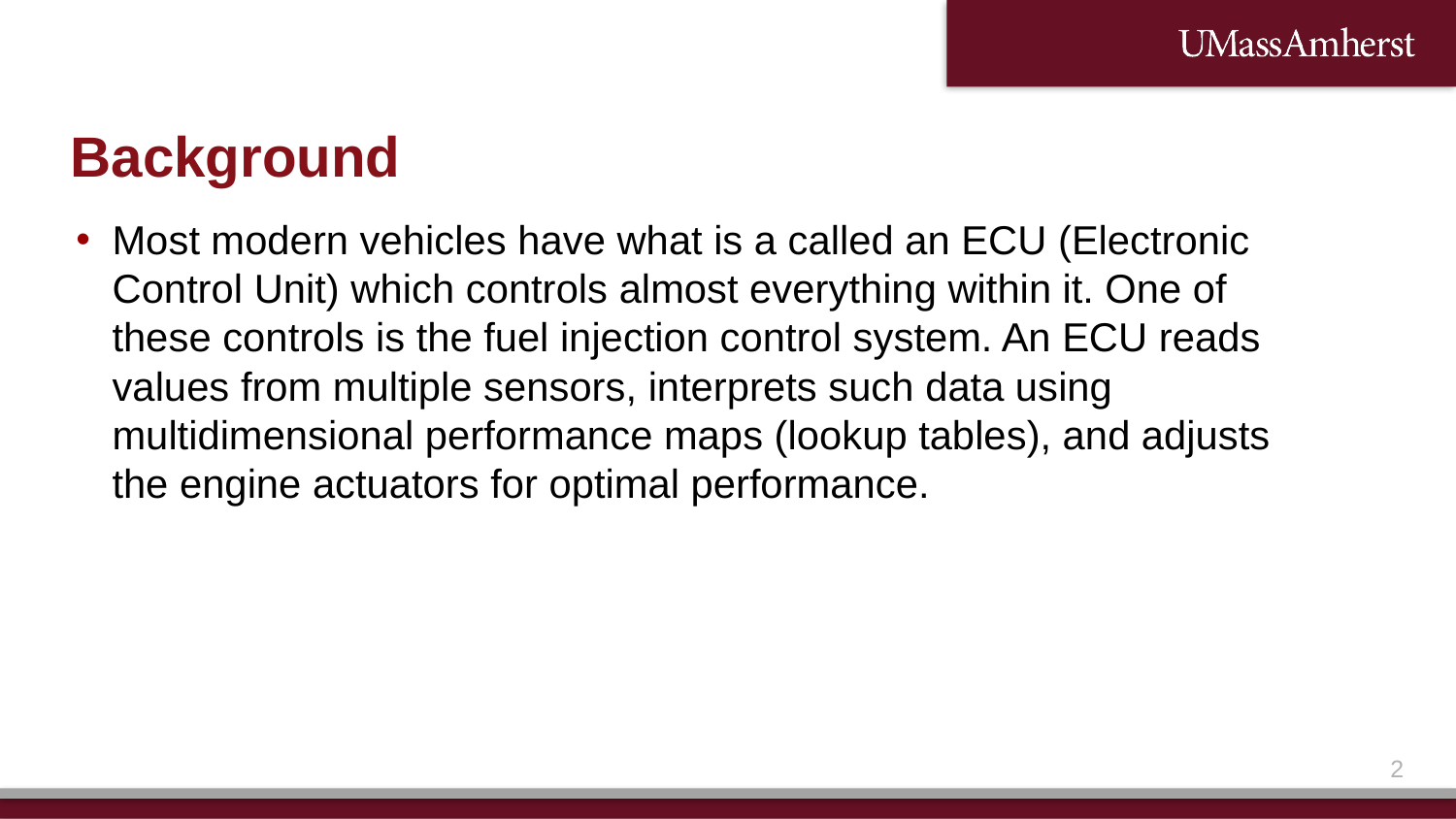

# Background
Most modern vehicles have what is a called an ECU (Electronic Control Unit) which controls almost everything within it. One of these controls is the fuel injection control system. An ECU reads values from multiple sensors, interprets such data using multidimensional performance maps (lookup tables), and adjusts the engine actuators for optimal performance.
2